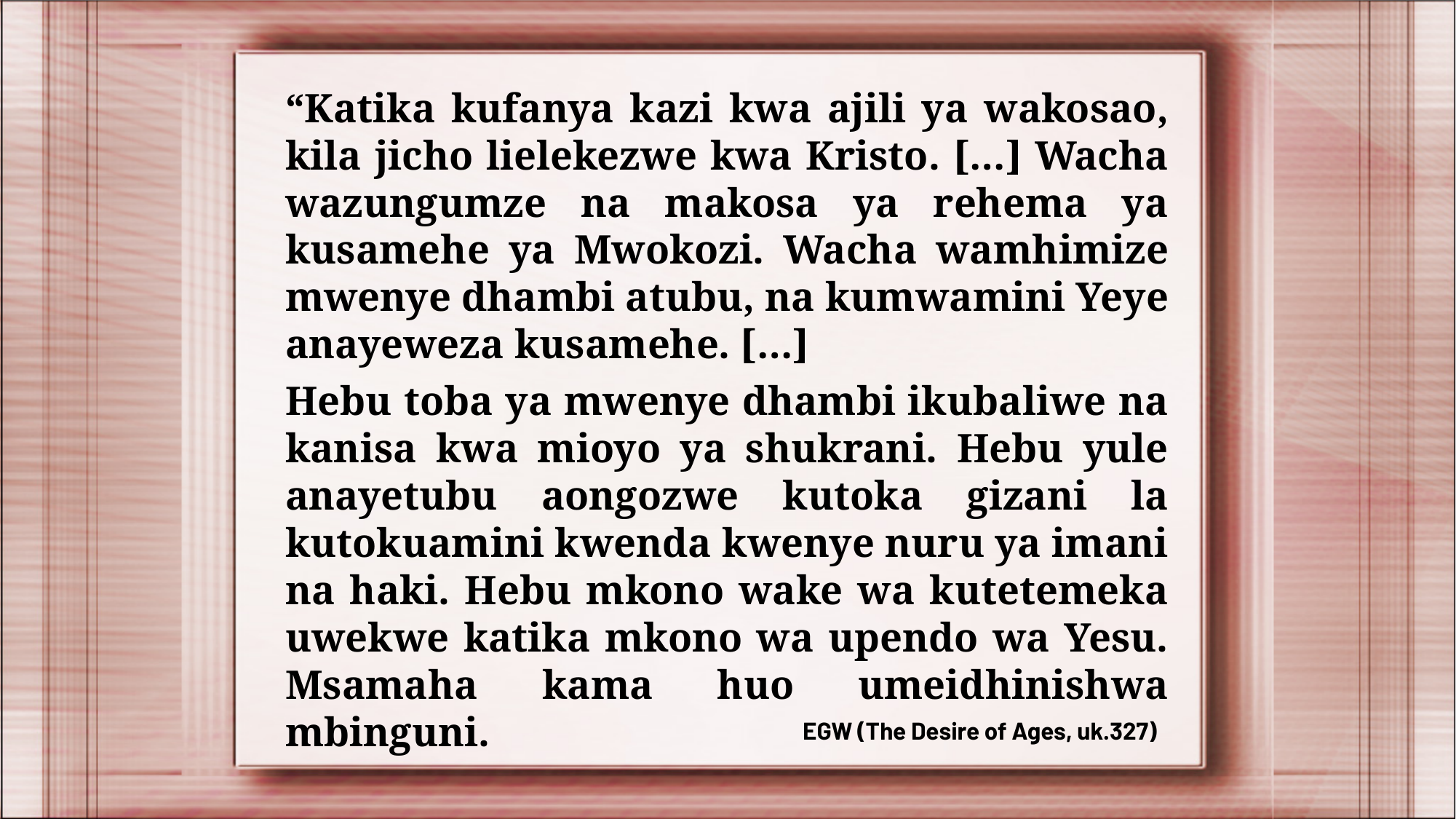

“Katika kufanya kazi kwa ajili ya wakosao, kila jicho lielekezwe kwa Kristo. […] Wacha wazungumze na makosa ya rehema ya kusamehe ya Mwokozi. Wacha wamhimize mwenye dhambi atubu, na kumwamini Yeye anayeweza kusamehe. […]
Hebu toba ya mwenye dhambi ikubaliwe na kanisa kwa mioyo ya shukrani. Hebu yule anayetubu aongozwe kutoka gizani la kutokuamini kwenda kwenye nuru ya imani na haki. Hebu mkono wake wa kutetemeka uwekwe katika mkono wa upendo wa Yesu. Msamaha kama huo umeidhinishwa mbinguni.
EGW (The Desire of Ages, uk.327)